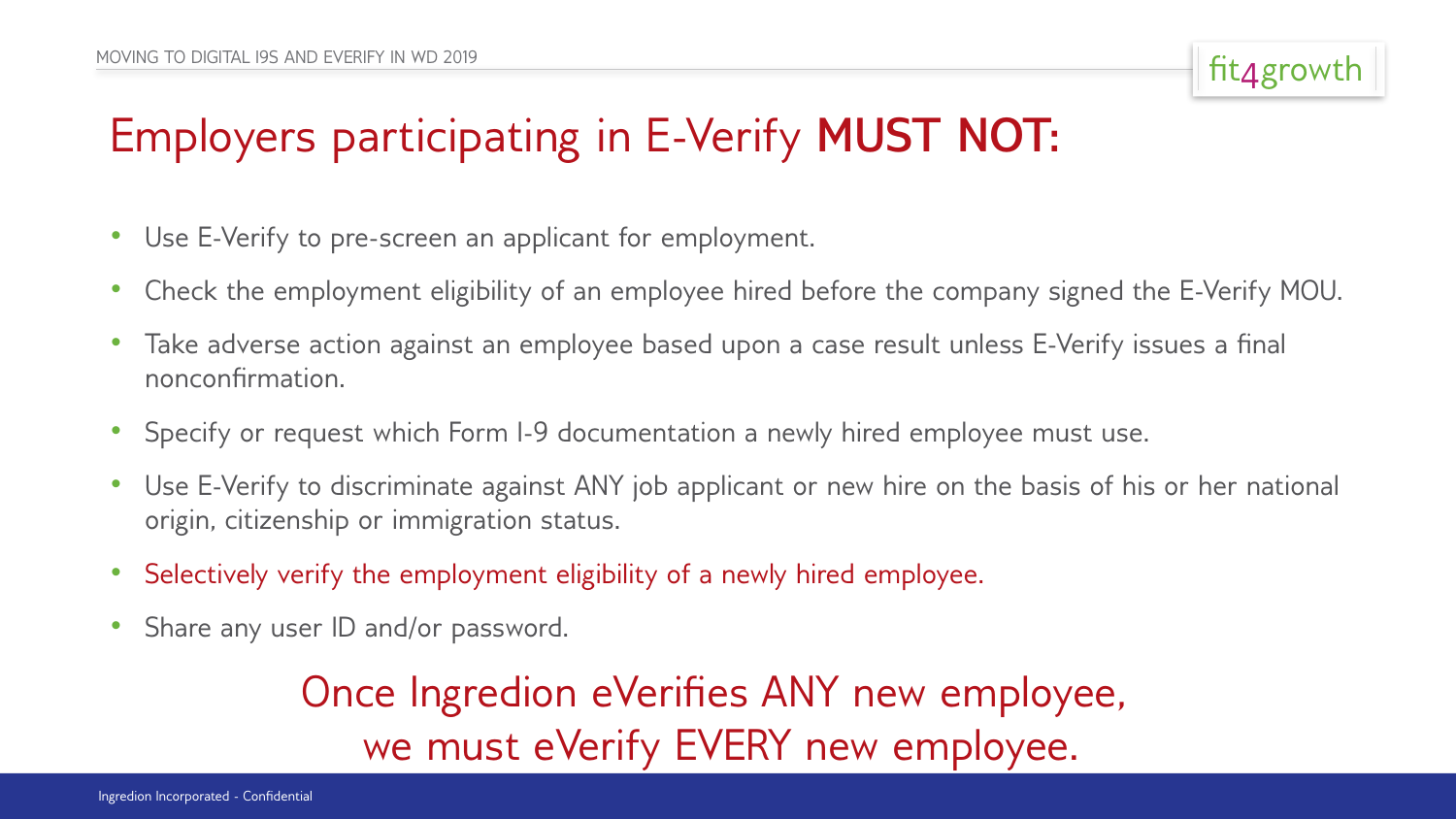

# Employers participating in E-Verify MUST NOT:
Use E-Verify to pre-screen an applicant for employment.
Check the employment eligibility of an employee hired before the company signed the E-Verify MOU.
Take adverse action against an employee based upon a case result unless E-Verify issues a final nonconfirmation.
Specify or request which Form I-9 documentation a newly hired employee must use.
Use E-Verify to discriminate against ANY job applicant or new hire on the basis of his or her national origin, citizenship or immigration status.
Selectively verify the employment eligibility of a newly hired employee.
Share any user ID and/or password.

Once Ingredion eVerifies ANY new employee,
we must eVerify EVERY new employee.